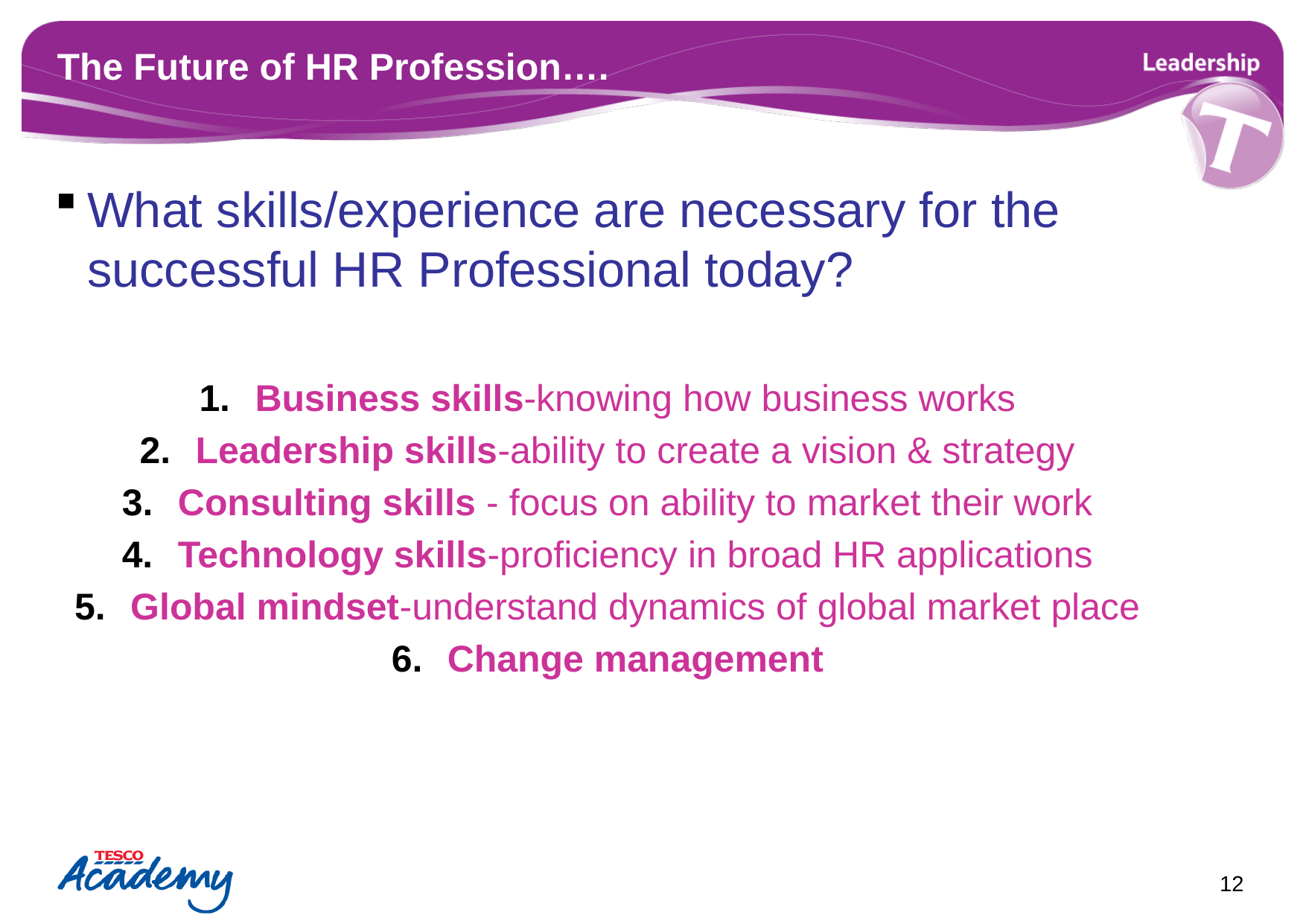

# The Future of HR Profession….
What skills/experience are necessary for the successful HR Professional today?

Business skills-knowing how business works
Leadership skills-ability to create a vision & strategy
Consulting skills - focus on ability to market their work
Technology skills-proficiency in broad HR applications
Global mindset-understand dynamics of global market place
Change management

12